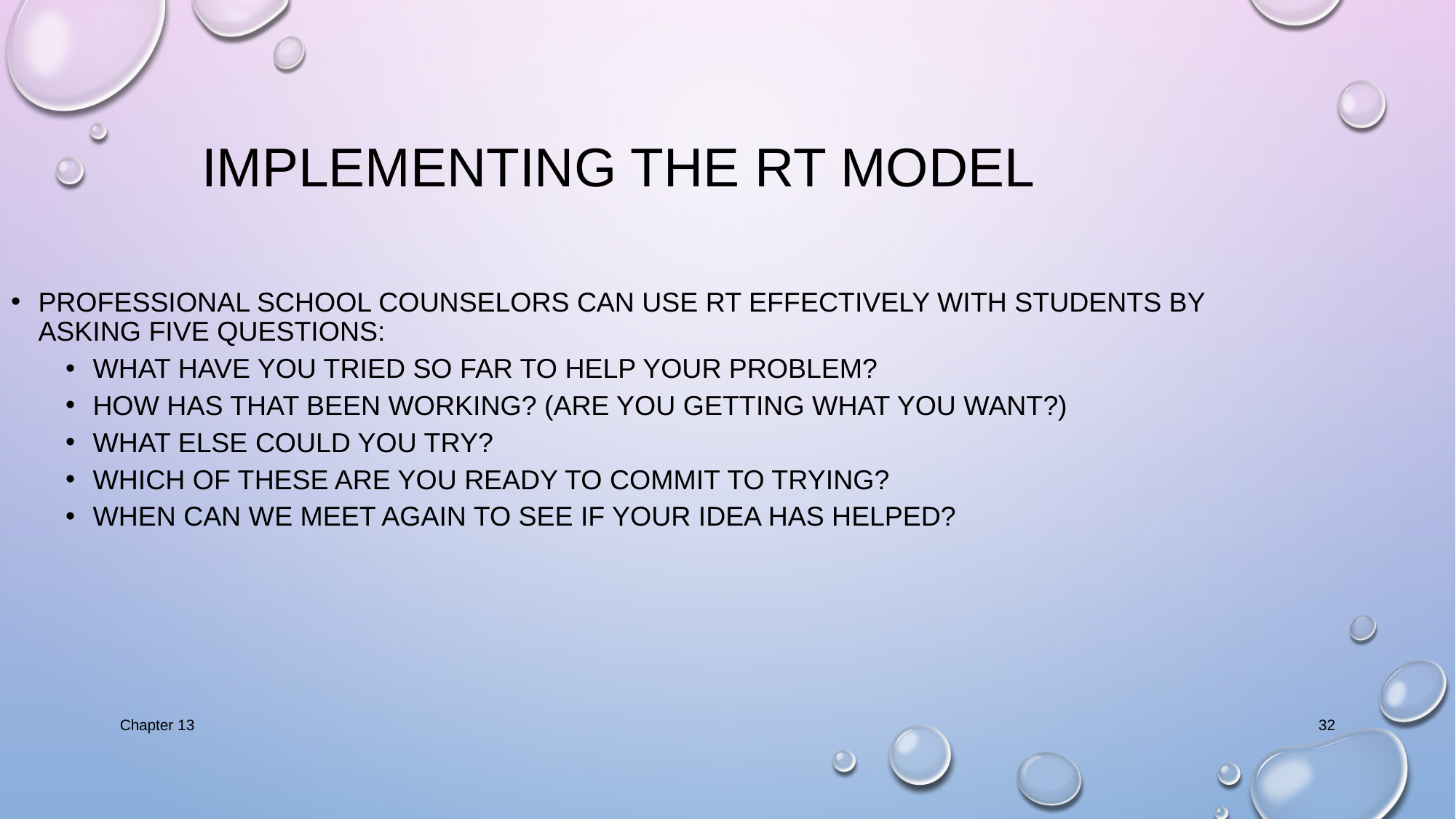

Implementing the RT Model
Professional school counselors can use RT effectively with students by asking five questions:
What have you tried so far to help your problem?
How has that been working? (Are you getting what you want?)
What else could you try?
Which of these are you ready to commit to trying?
When can we meet again to see if your idea has helped?
Chapter 13
32